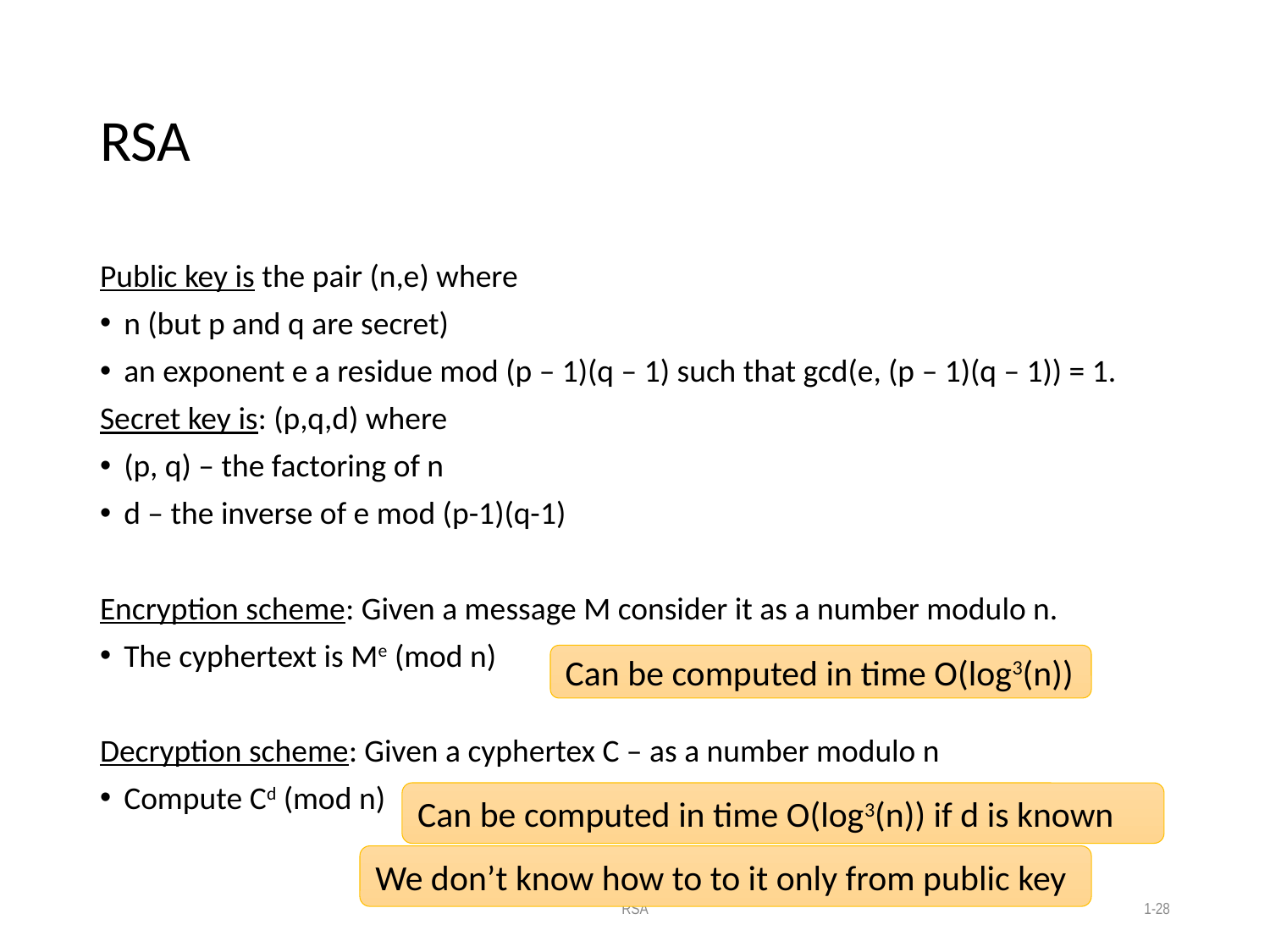

# RSA
Public key is the pair (n,e) where
n (but p and q are secret)
an exponent e a residue mod (p – 1)(q – 1) such that gcd(e, (p – 1)(q – 1)) = 1.
Secret key is: (p,q,d) where
(p, q) – the factoring of n
d – the inverse of e mod (p-1)(q-1)

Encryption scheme: Given a message M consider it as a number modulo n.
The cyphertext is Me (mod n)

Decryption scheme: Given a cyphertex C – as a number modulo n
Compute Cd (mod n)

Can be computed in time O(log3(n))
Can be computed in time O(log3(n)) if d is known
We don’t know how to to it only from public key
RSA
1-28